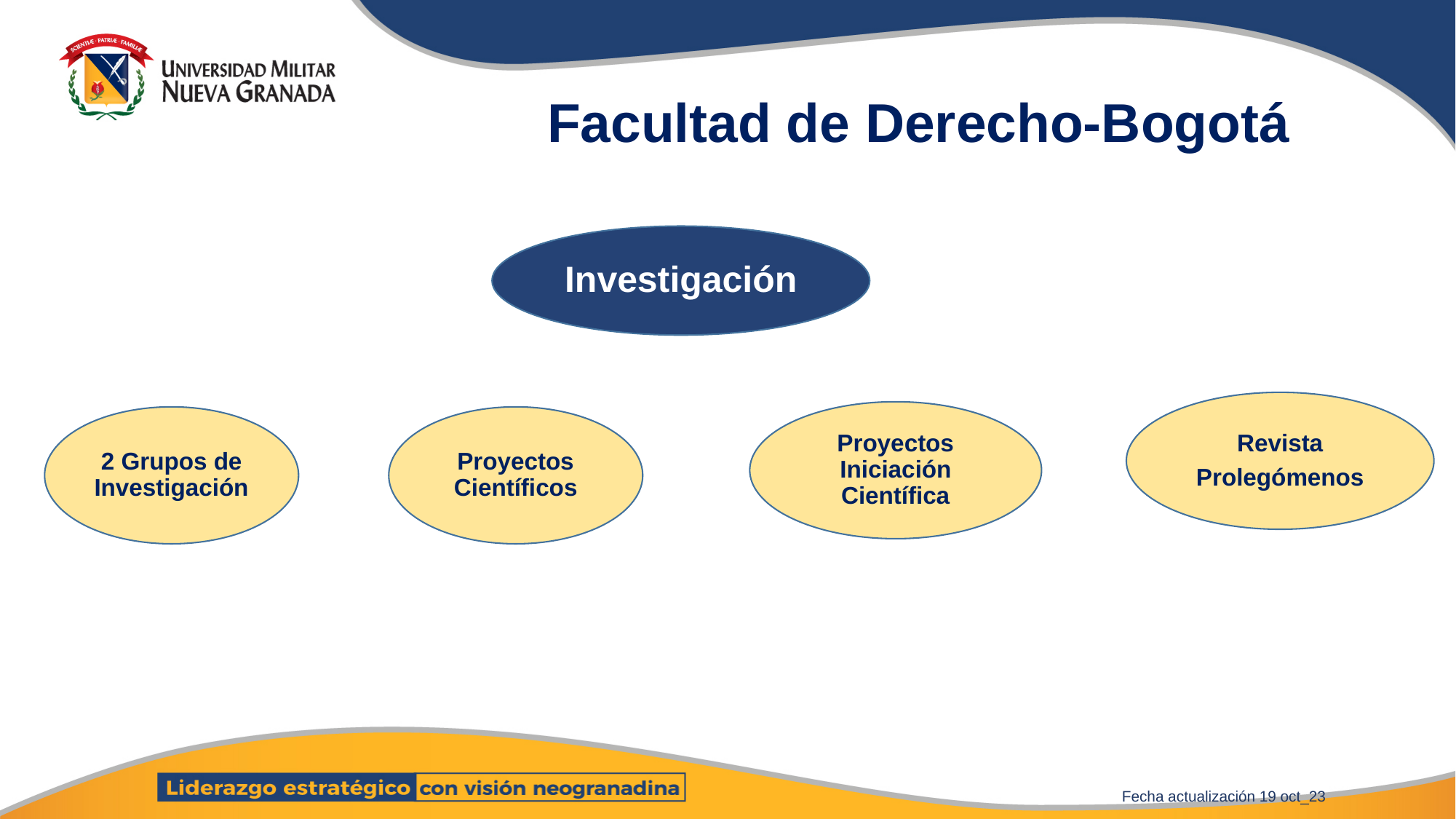

# Facultad de Derecho-Bogotá
Investigación
Revista
Prolegómenos
Proyectos Iniciación Científica
2 Grupos de Investigación
Proyectos Científicos